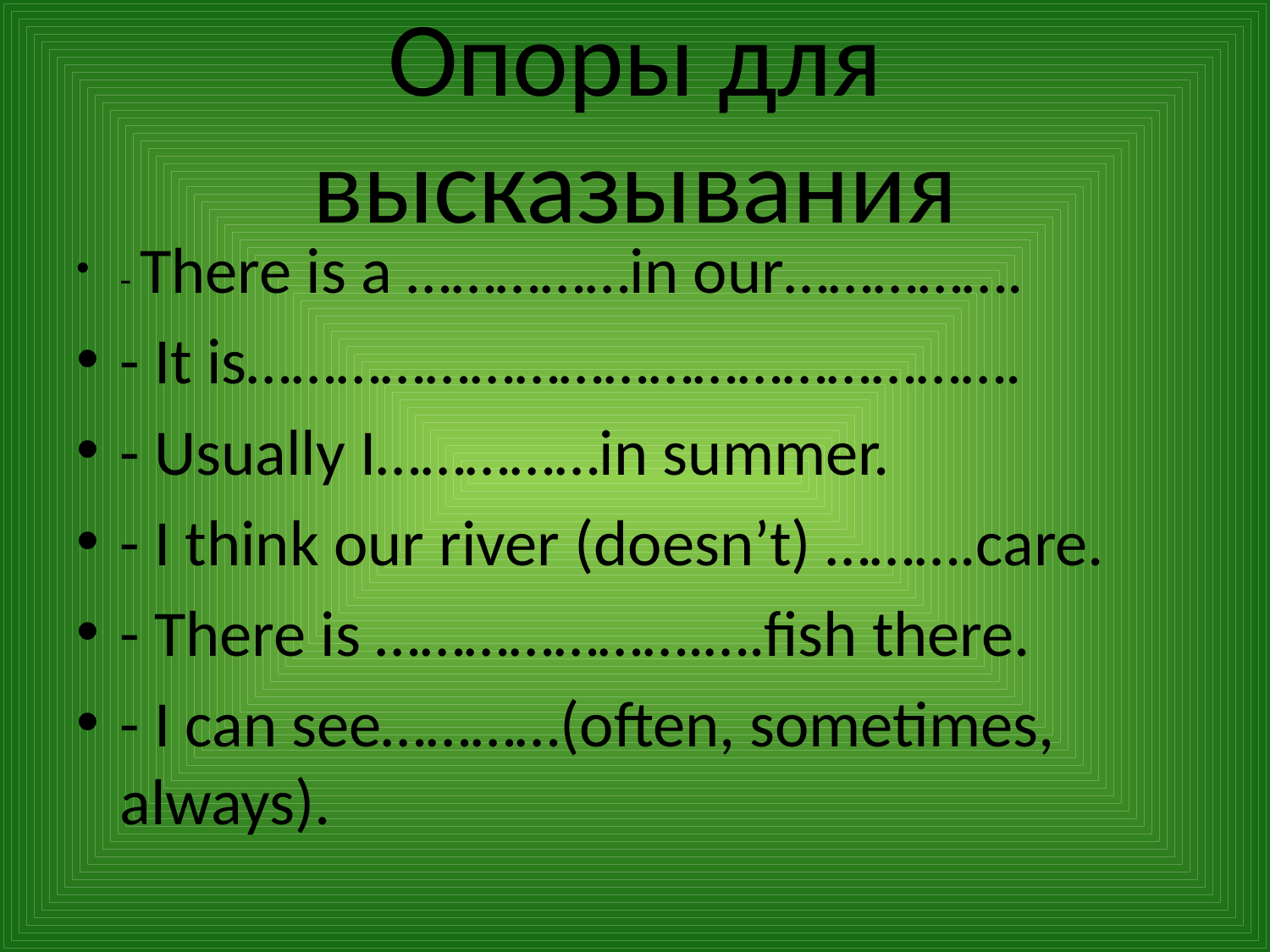

# Опоры для высказывания
- There is a ……………in our…………….
- It is…………………………………………….
- Usually I……………in summer.
- I think our river (doesn’t) ……….care.
- There is ………………….….fish there.
- I can see…………(often, sometimes, always).